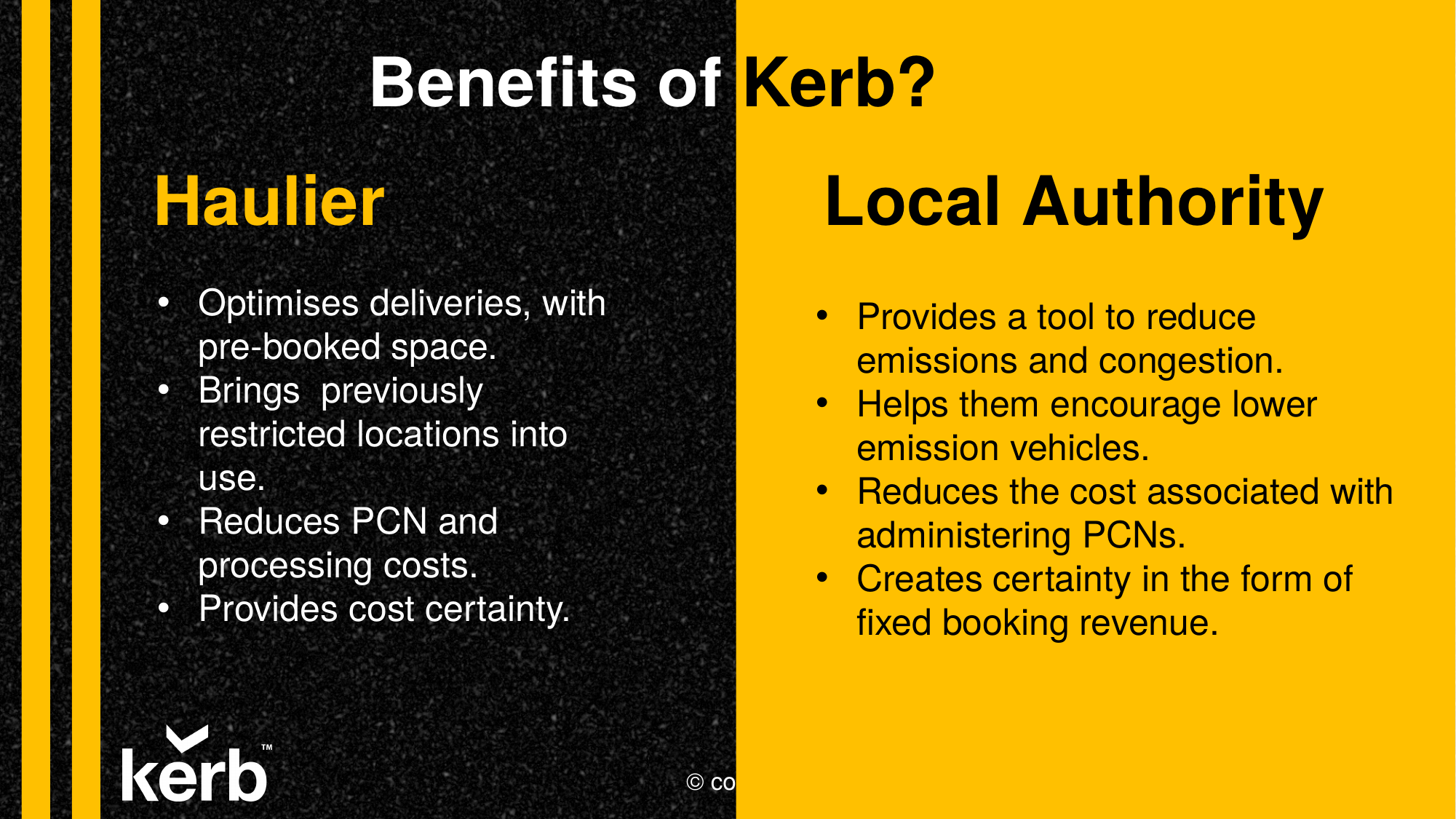

Benefits of Kerb?
Haulier
Local Authority
Optimises deliveries, with pre-booked space.
Brings  previously restricted locations into use.
Reduces PCN and processing costs.
Provides cost certainty.
Provides a tool to reduce emissions and congestion.
Helps them encourage lower emission vehicles.
Reduces the cost associated with administering PCNs.
Creates certainty in the form of fixed booking revenue.